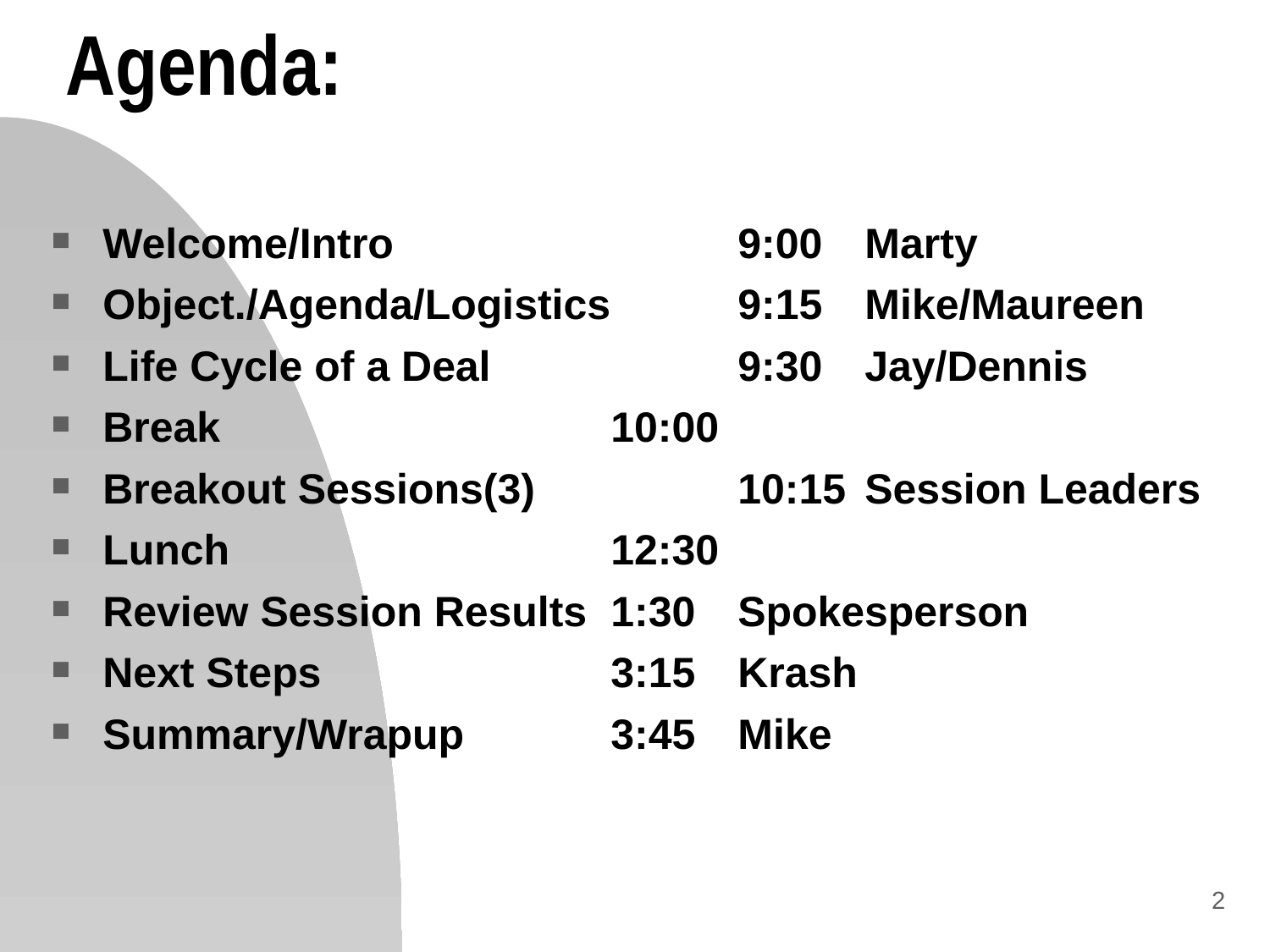

# Agenda:

Welcome/Intro			9:00	Marty
Object./Agenda/Logistics	9:15	Mike/Maureen
Life Cycle of a Deal		9:30	Jay/Dennis
Break				10:00
Breakout Sessions(3)		10:15	Session Leaders
Lunch				12:30
Review Session Results	1:30	Spokesperson
Next Steps			3:15	Krash
Summary/Wrapup		3:45	Mike

2